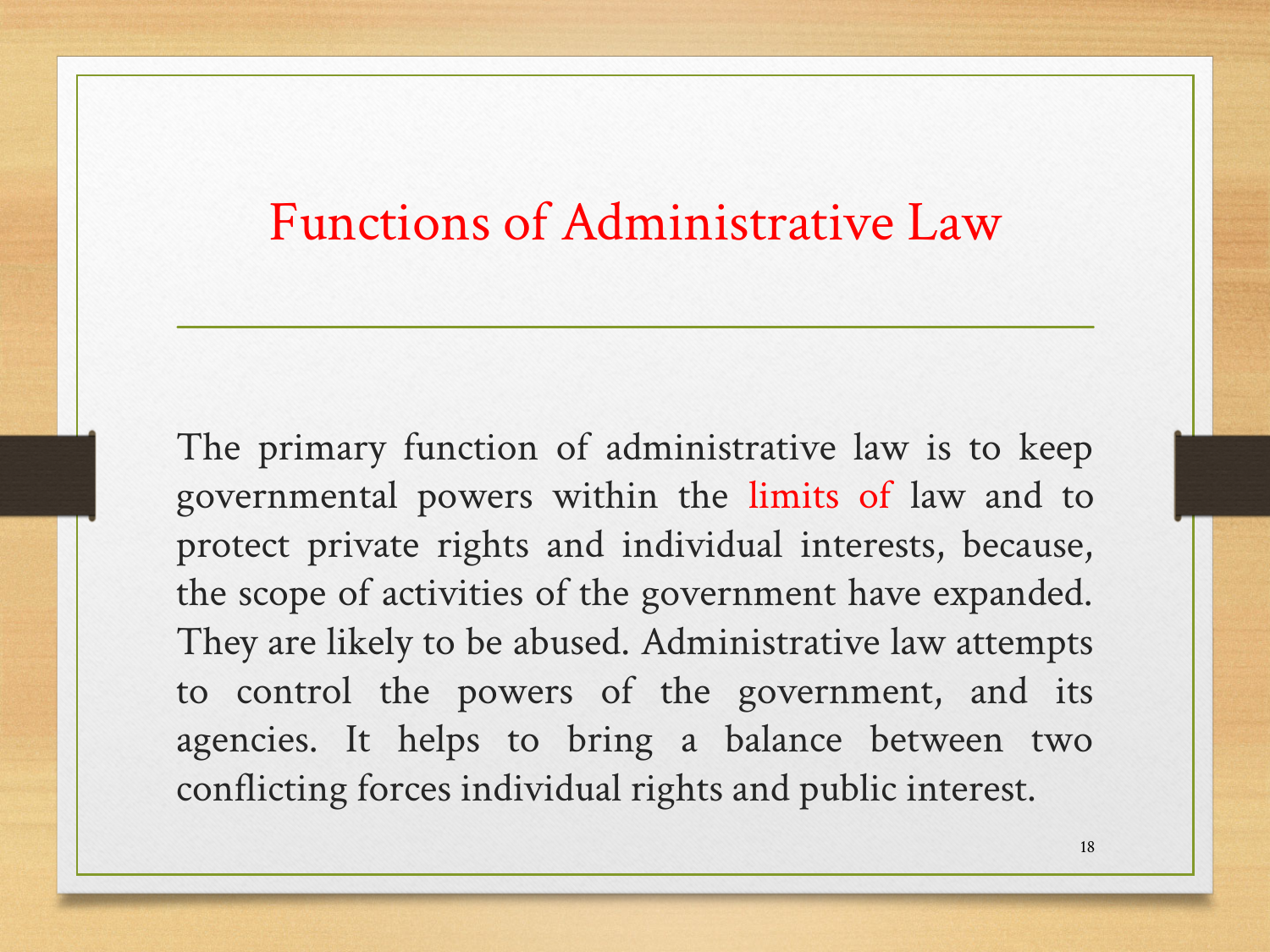

# Functions of Administrative Law

The primary function of administrative law is to keep governmental powers within the limits of law and to protect private rights and individual interests, because, the scope of activities of the government have expanded. They are likely to be abused. Administrative law attempts to control the powers of the government, and its agencies. It helps to bring a balance between two conflicting forces individual rights and public interest.

18